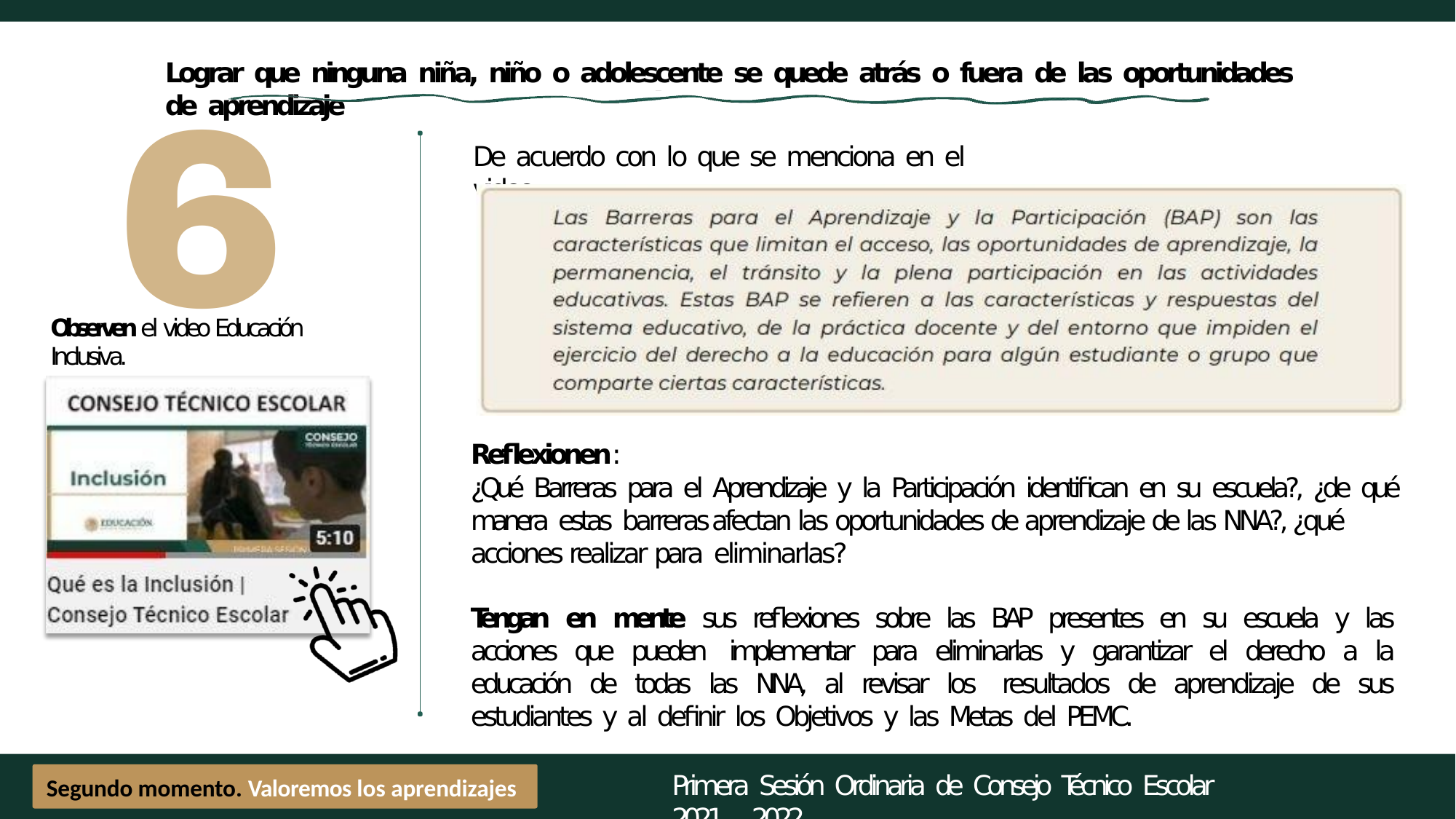

6
# Lograr que ninguna niña, niño o adolescente se quede atrás o fuera de las oportunidades de aprendizaje

De acuerdo con lo que se menciona en el video:

Observen el video Educación Inclusiva.
Reﬂexionen:
¿Qué Barreras para el Aprendizaje y la Participación identiﬁcan en su escuela?, ¿de qué manera estas  barreras afectan las oportunidades de aprendizaje de las NNA?, ¿qué acciones realizar para  eliminarlas?

Tengan en mente sus reﬂexiones sobre las BAP presentes en su escuela y las acciones que pueden  implementar para eliminarlas y garantizar el derecho a la educación de todas las NNA, al revisar los  resultados de aprendizaje de sus estudiantes y al deﬁnir los Objetivos y las Metas del PEMC.

Primera Sesión Ordinaria de Consejo Técnico Escolar 2021 - 2022
Segundo momento. Valoremos los aprendizajes